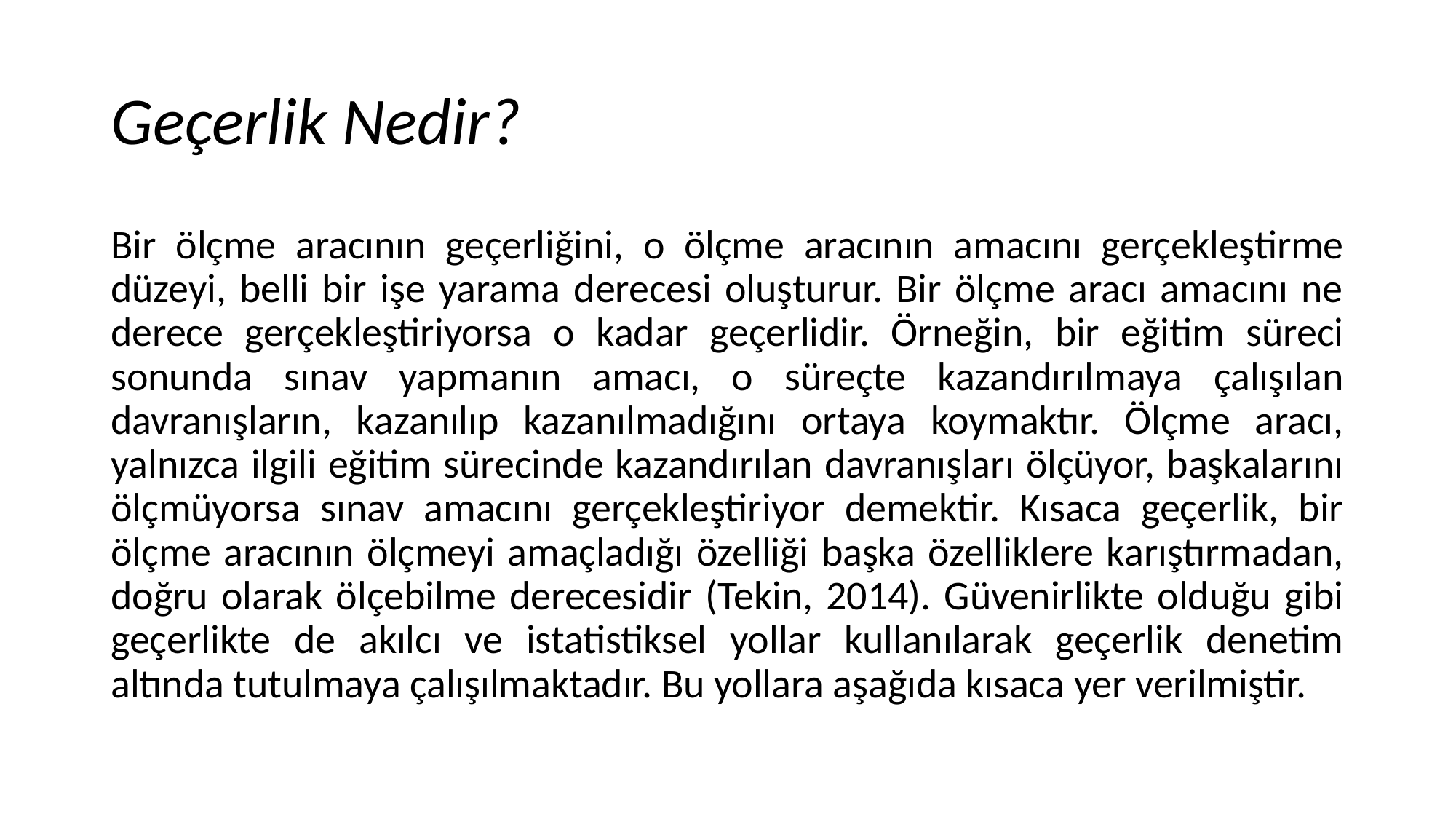

# Geçerlik Nedir?
Bir ölçme aracının geçerliğini, o ölçme aracının amacını gerçekleştirme düzeyi, belli bir işe yarama derecesi oluşturur. Bir ölçme aracı amacını ne derece gerçekleştiriyorsa o kadar geçerlidir. Örneğin, bir eğitim süreci sonunda sınav yapmanın amacı, o süreçte kazandırılmaya çalışılan davranışların, kazanılıp kazanılmadığını ortaya koymaktır. Ölçme aracı, yalnızca ilgili eğitim sürecinde kazandırılan davranışları ölçüyor, başkalarını ölçmüyorsa sınav amacını gerçekleştiriyor demektir. Kısaca geçerlik, bir ölçme aracının ölçmeyi amaçladığı özelliği başka özelliklere karıştırmadan, doğru olarak ölçebilme derecesidir (Tekin, 2014). Güvenirlikte olduğu gibi geçerlikte de akılcı ve istatistiksel yollar kullanılarak geçerlik denetim altında tutulmaya çalışılmaktadır. Bu yollara aşağıda kısaca yer verilmiştir.